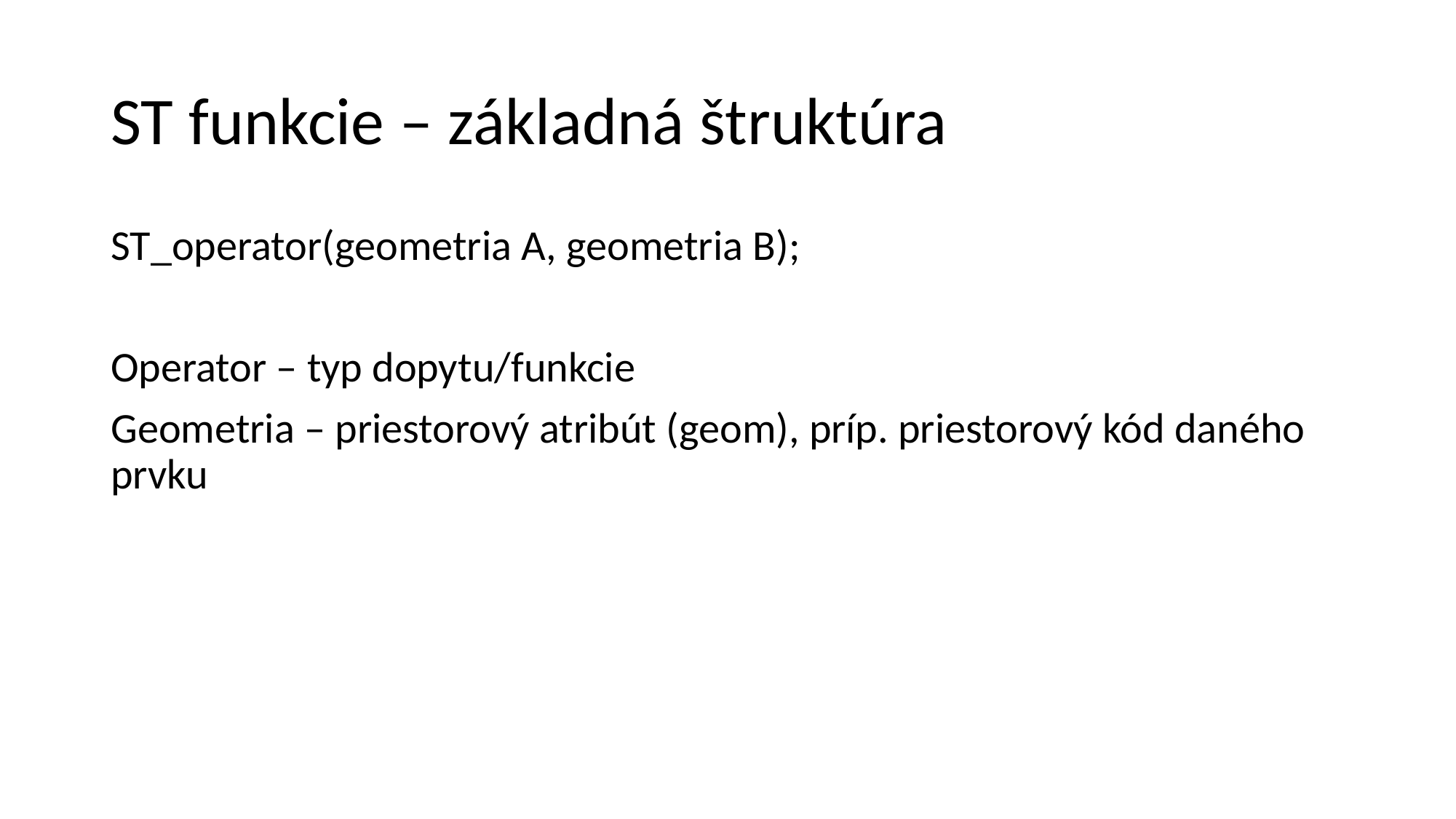

# ST funkcie – základná štruktúra
ST_operator(geometria A, geometria B);

Operator – typ dopytu/funkcie
Geometria – priestorový atribút (geom), príp. priestorový kód daného prvku